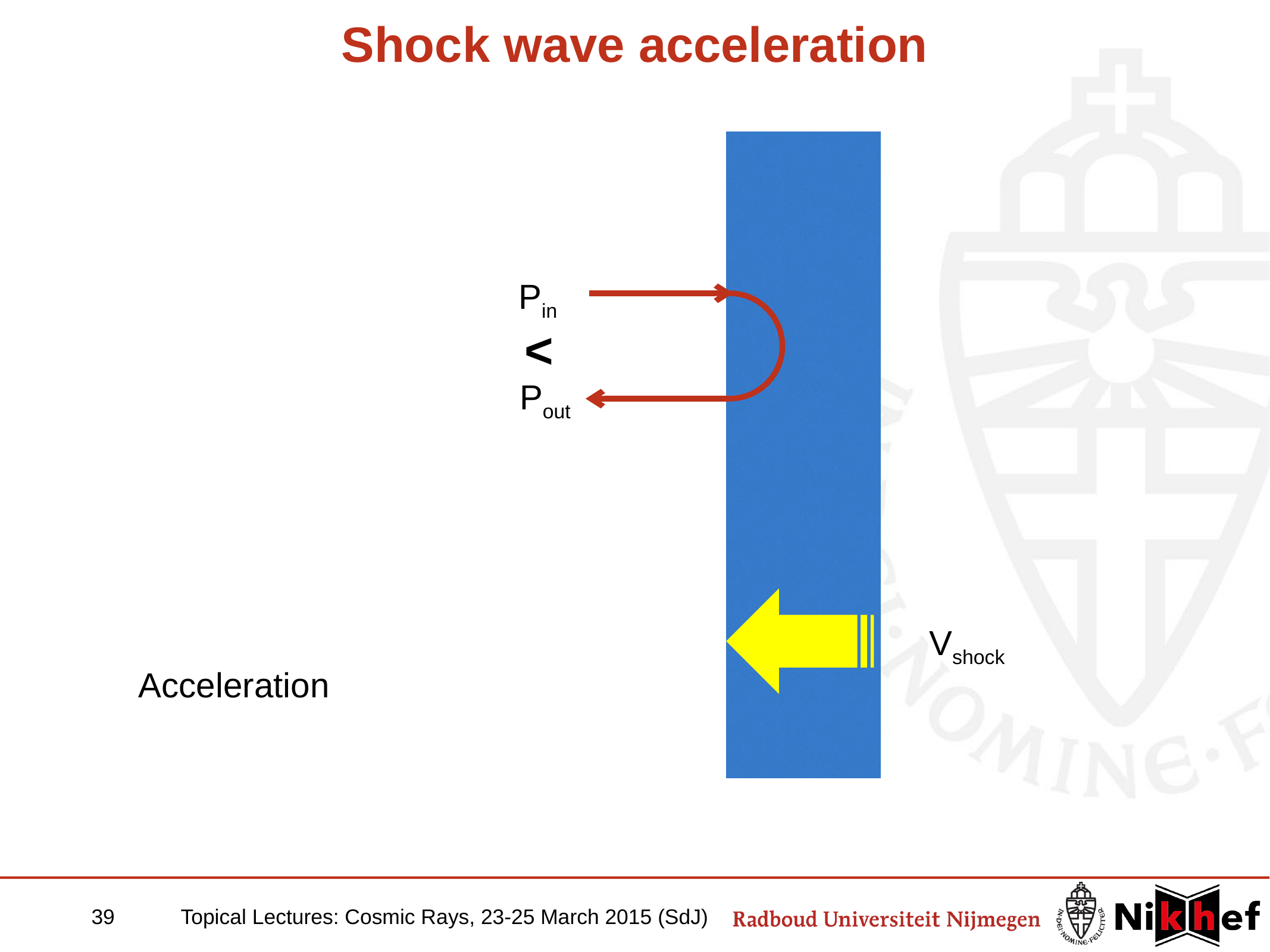

# Shock wave acceleration

Pin

<
Pout

Vshock
Acceleration
39	Topical Lectures: Cosmic Rays, 23-25 March 2015 (SdJ)